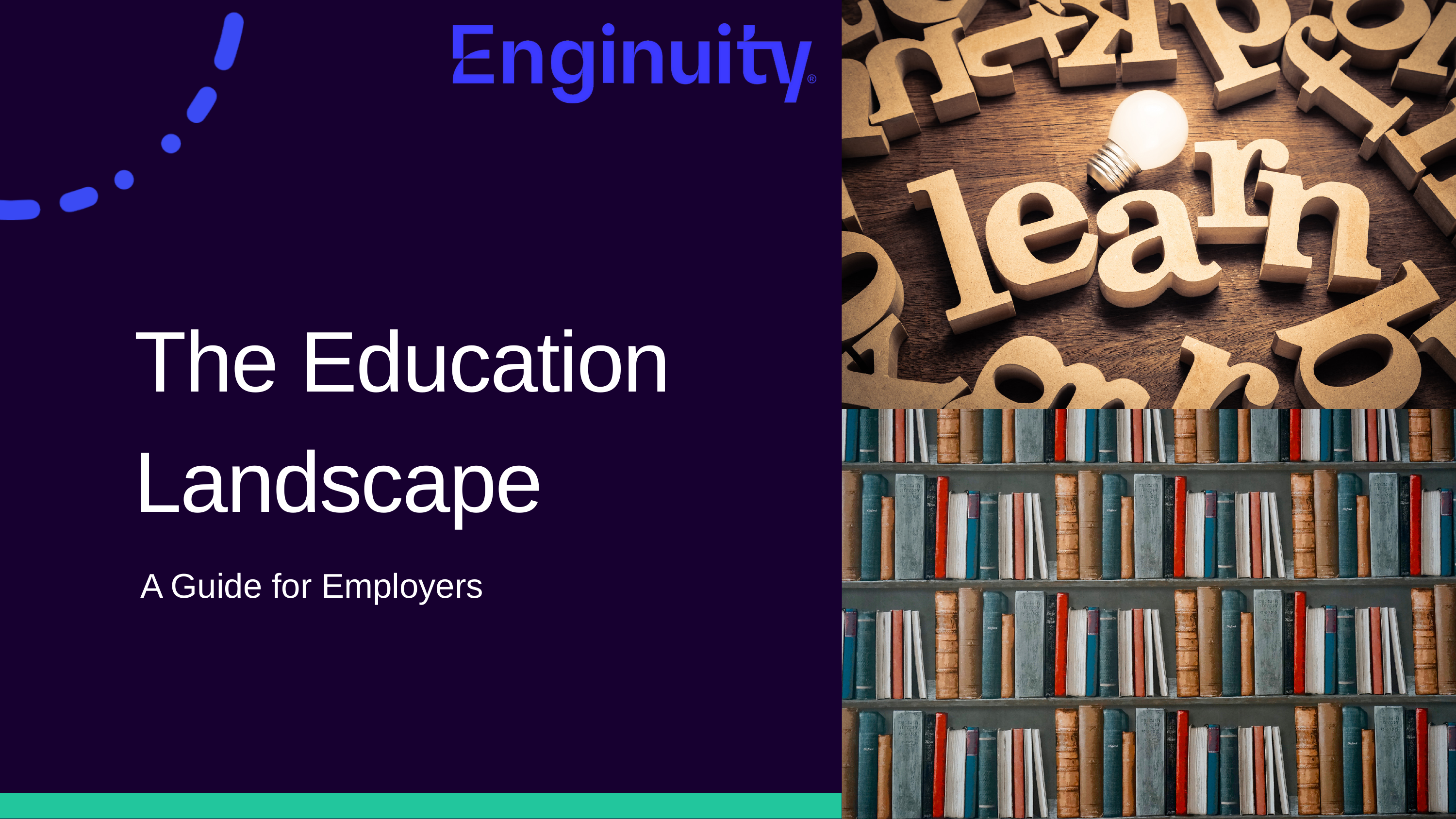

The Education Landscape

A Guide for Employers